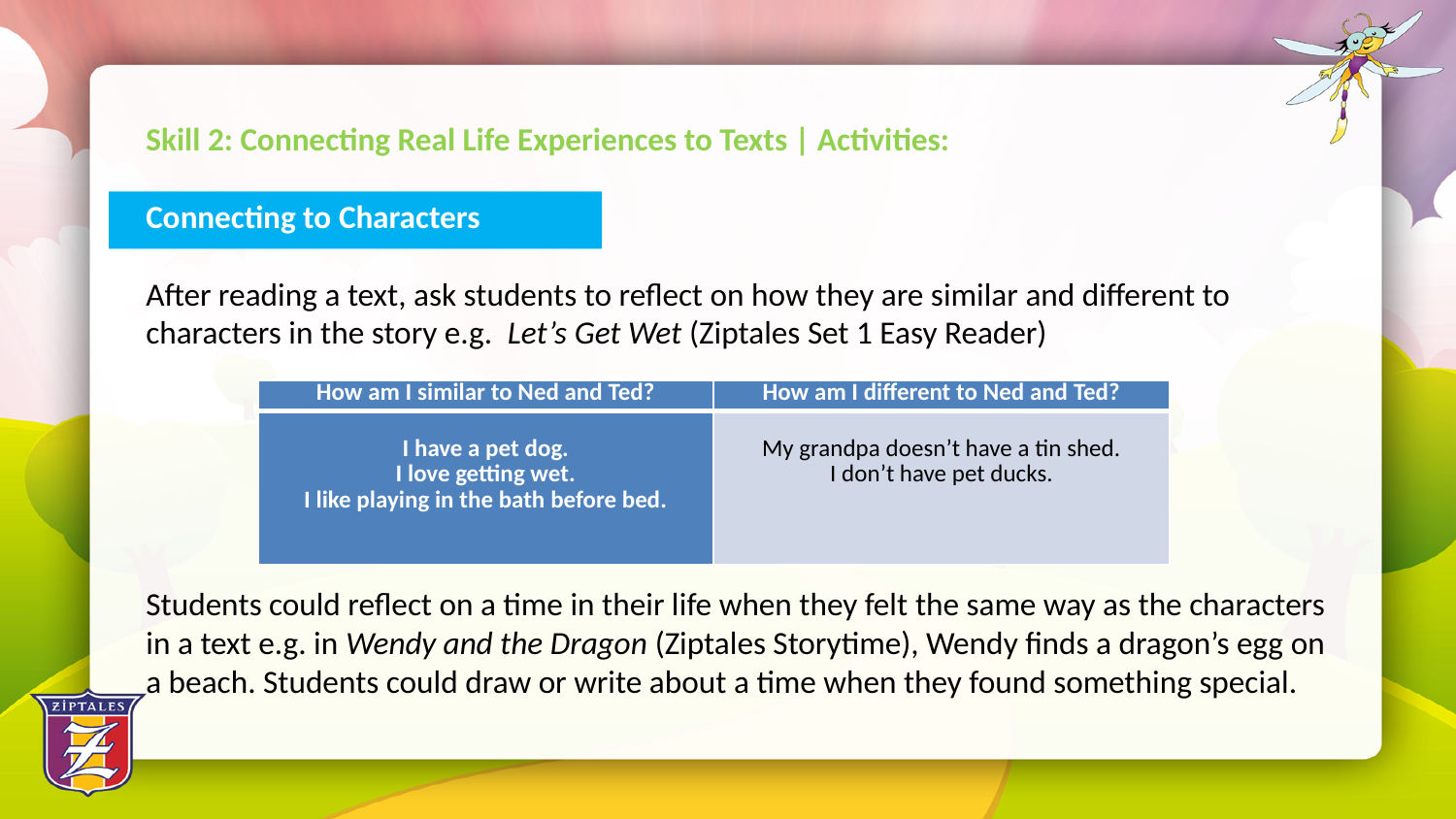

Skill 2: Connecting Real Life Experiences to Texts | Activities:

Connecting to Characters

After reading a text, ask students to reflect on how they are similar and different to characters in the story e.g.  Let’s Get Wet (Ziptales Set 1 Easy Reader)

Students could reflect on a time in their life when they felt the same way as the characters in a text e.g. in Wendy and the Dragon (Ziptales Storytime), Wendy finds a dragon’s egg on a beach. Students could draw or write about a time when they found something special.

| How am I similar to Ned and Ted? | How am I different to Ned and Ted? |
| --- | --- |
| I have a pet dog. I love getting wet. I like playing in the bath before bed. | My grandpa doesn’t have a tin shed. I don’t have pet ducks. |